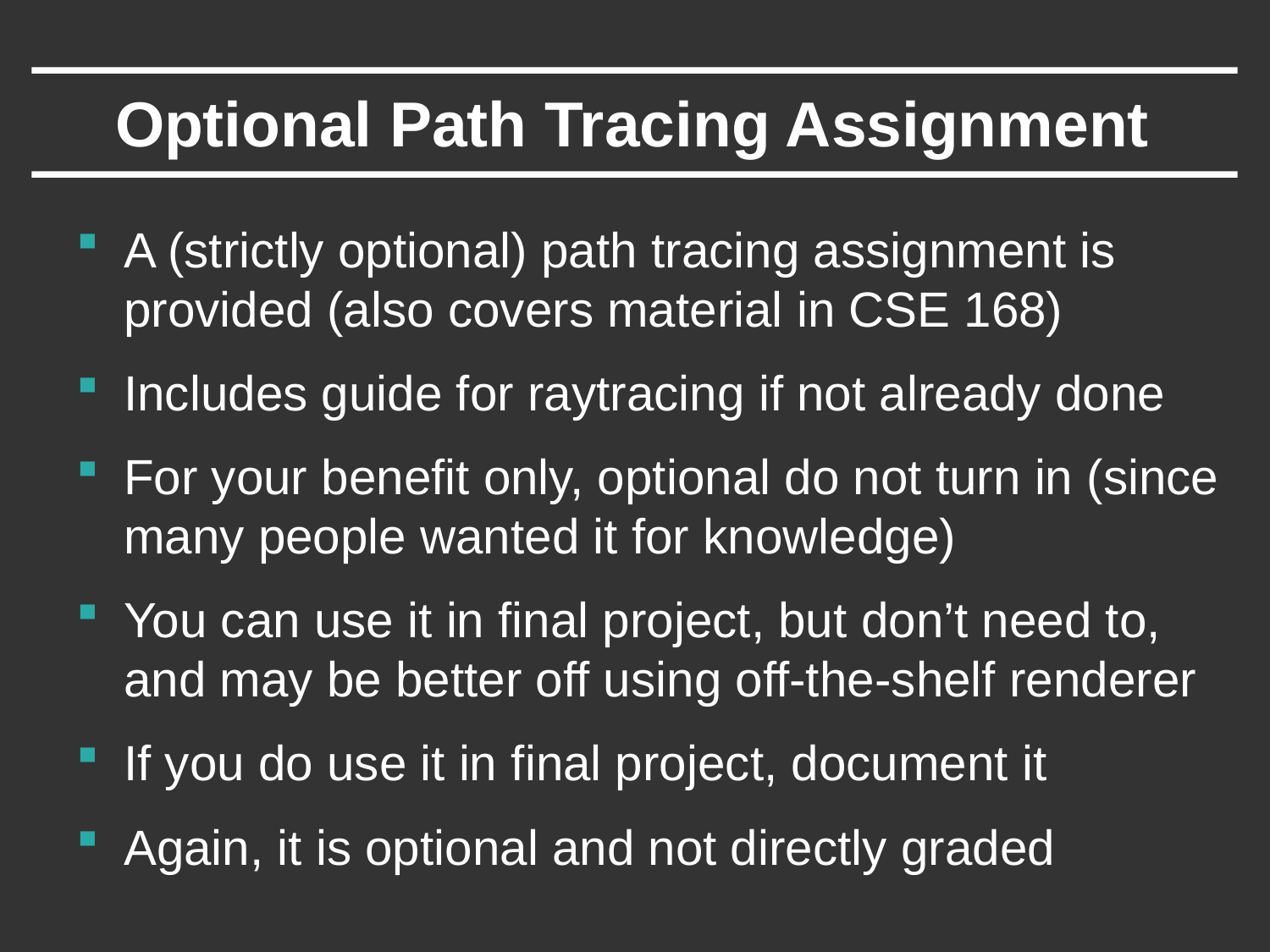

# Optional Path Tracing Assignment
A (strictly optional) path tracing assignment is provided (also covers material in CSE 168)
Includes guide for raytracing if not already done
For your benefit only, optional do not turn in (since many people wanted it for knowledge)
You can use it in final project, but don’t need to, and may be better off using off-the-shelf renderer
If you do use it in final project, document it
Again, it is optional and not directly graded